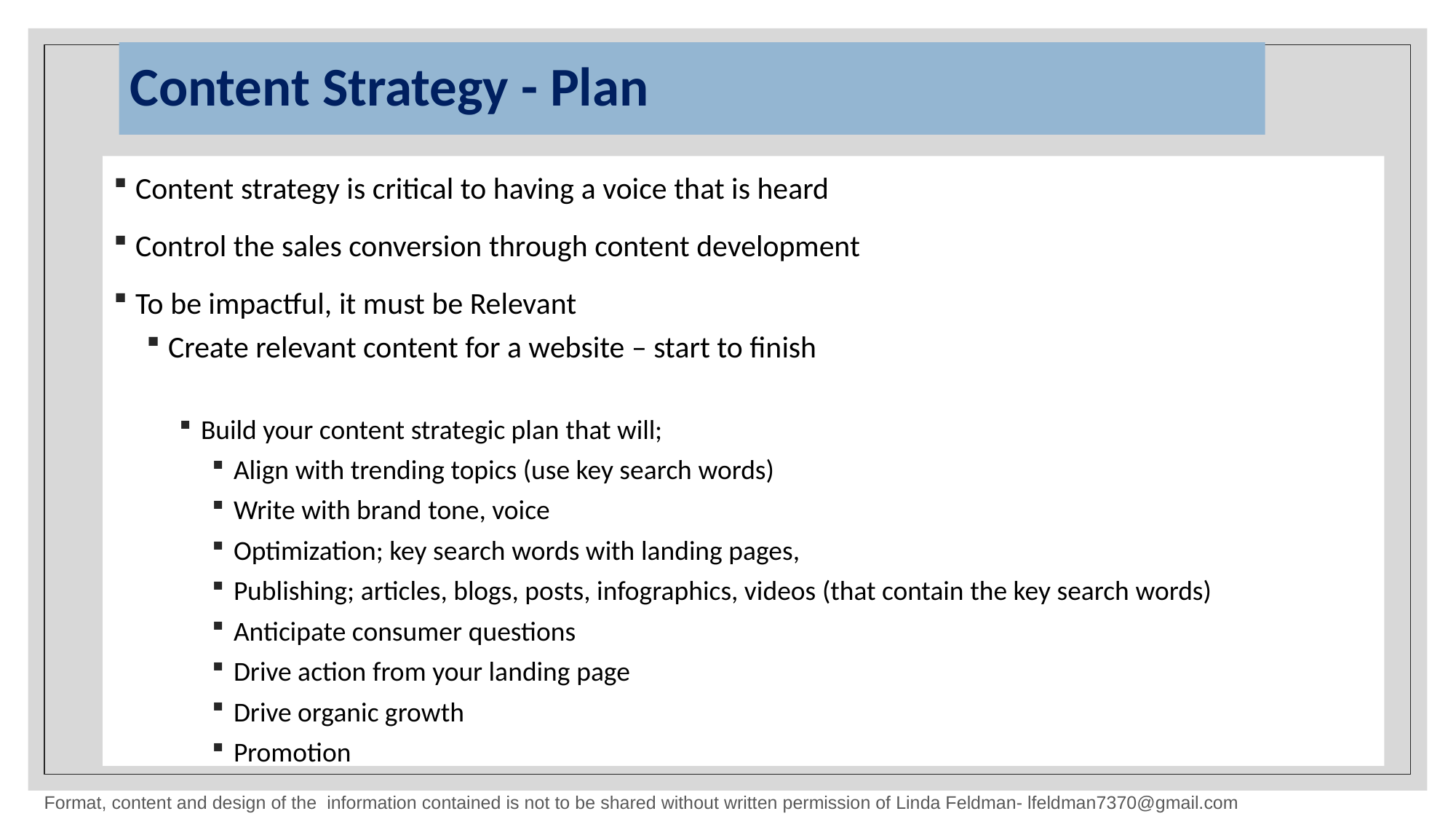

# Content Strategy - Plan
Content strategy is critical to having a voice that is heard
Control the sales conversion through content development
To be impactful, it must be Relevant
Create relevant content for a website – start to finish

Build your content strategic plan that will;
Align with trending topics (use key search words)
Write with brand tone, voice
Optimization; key search words with landing pages,
Publishing; articles, blogs, posts, infographics, videos (that contain the key search words)
Anticipate consumer questions
Drive action from your landing page
Drive organic growth
Promotion
127
Format, content and design of the  information contained is not to be shared without written permission of Linda Feldman- lfeldman7370@gmail.com